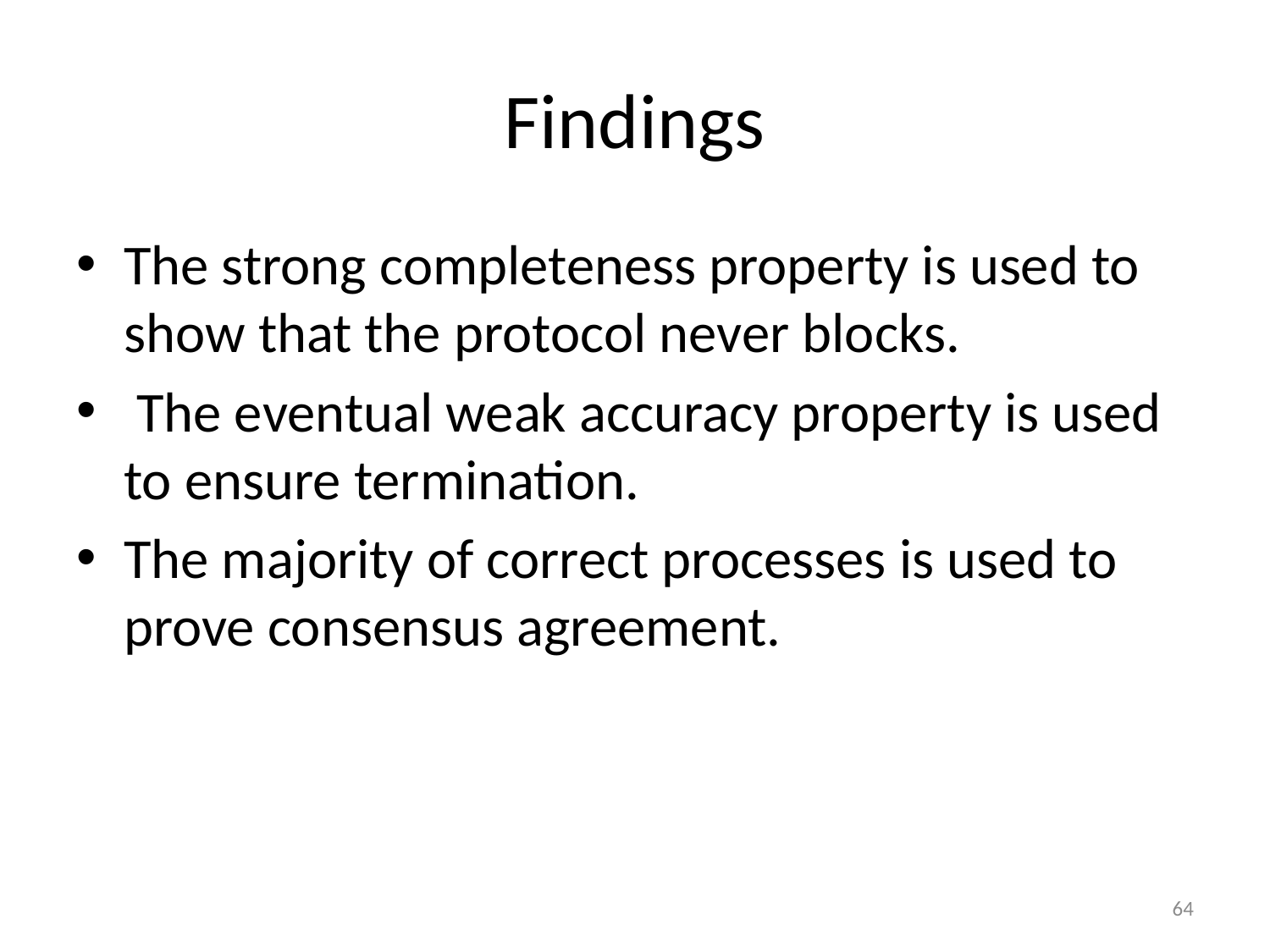

# Findings
The strong completeness property is used to show that the protocol never blocks.
 The eventual weak accuracy property is used to ensure termination.
The majority of correct processes is used to prove consensus agreement.
64